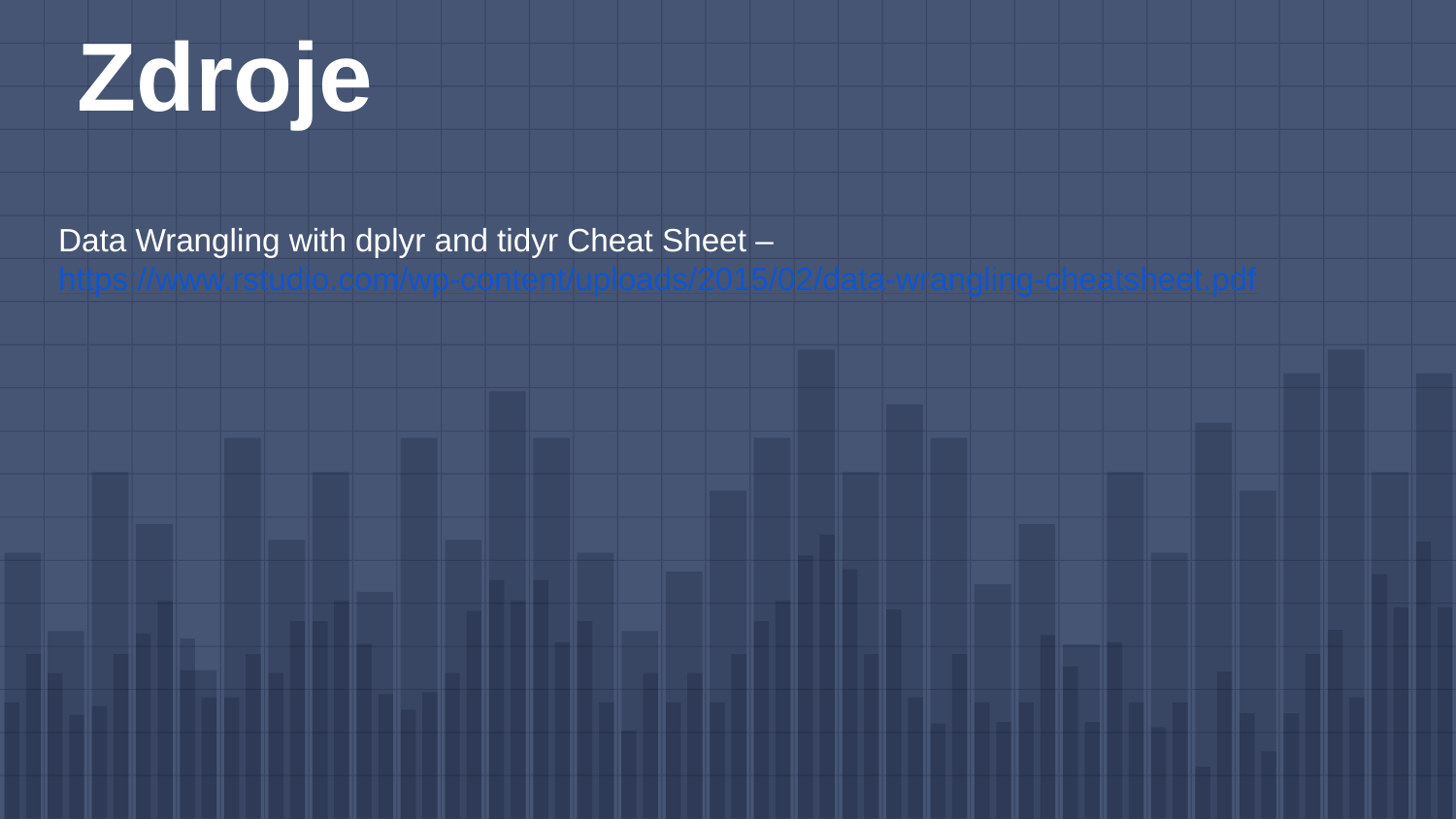

# Zdroje
Data Wrangling with dplyr and tidyr Cheat Sheet – https://www.rstudio.com/wp-content/uploads/2015/02/data-wrangling-cheatsheet.pdf